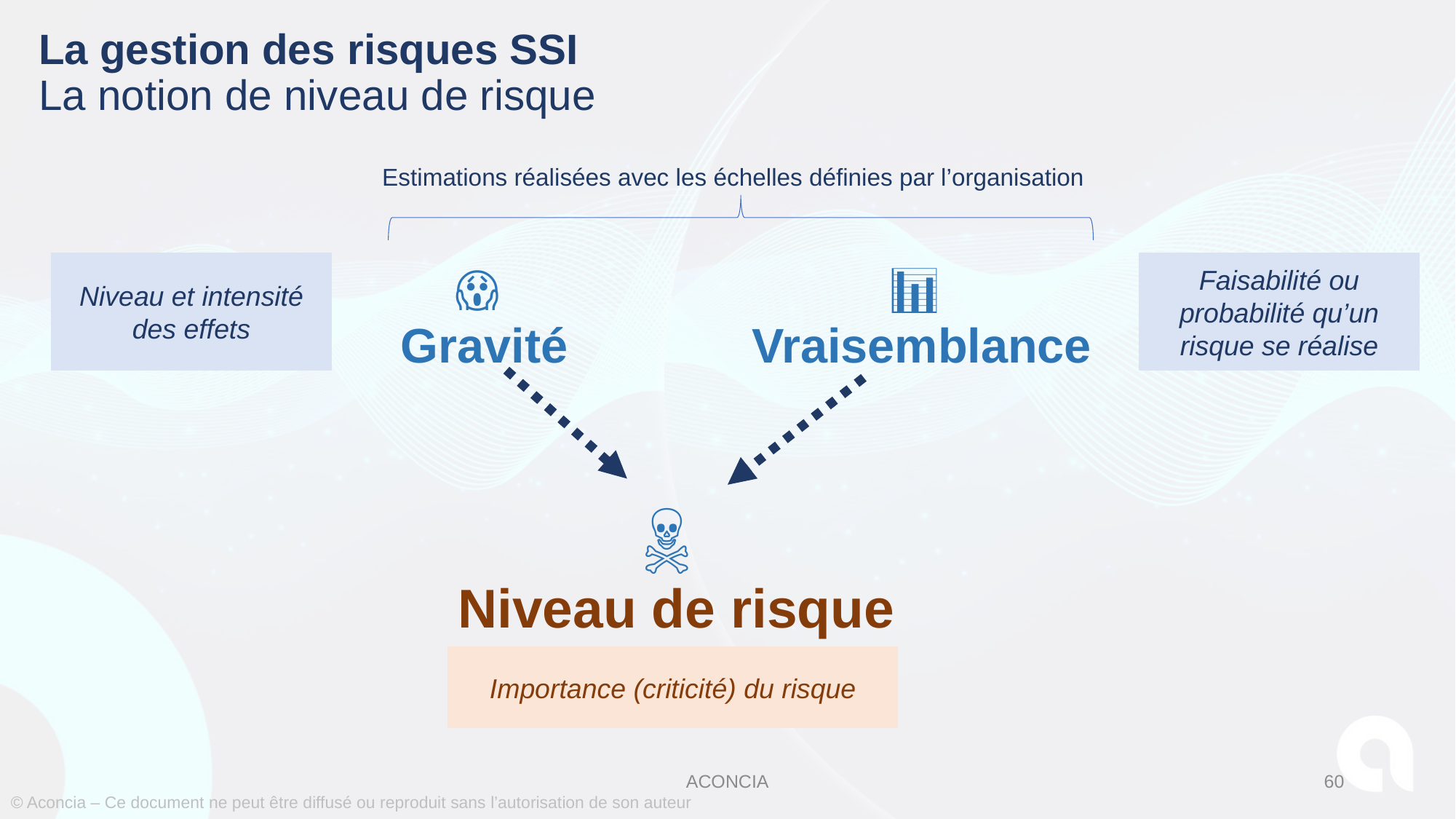

# La gestion des risques SSI La notion de niveau de risque

Estimations réalisées avec les échelles définies par l’organisation
Niveau et intensité des effets
Faisabilité ou probabilité qu’un risque se réalise
😱
Gravité
📊
Vraisemblance
☠️
Niveau de risque
Importance (criticité) du risque
ACONCIA
60
© Aconcia – Ce document ne peut être diffusé ou reproduit sans l’autorisation de son auteur